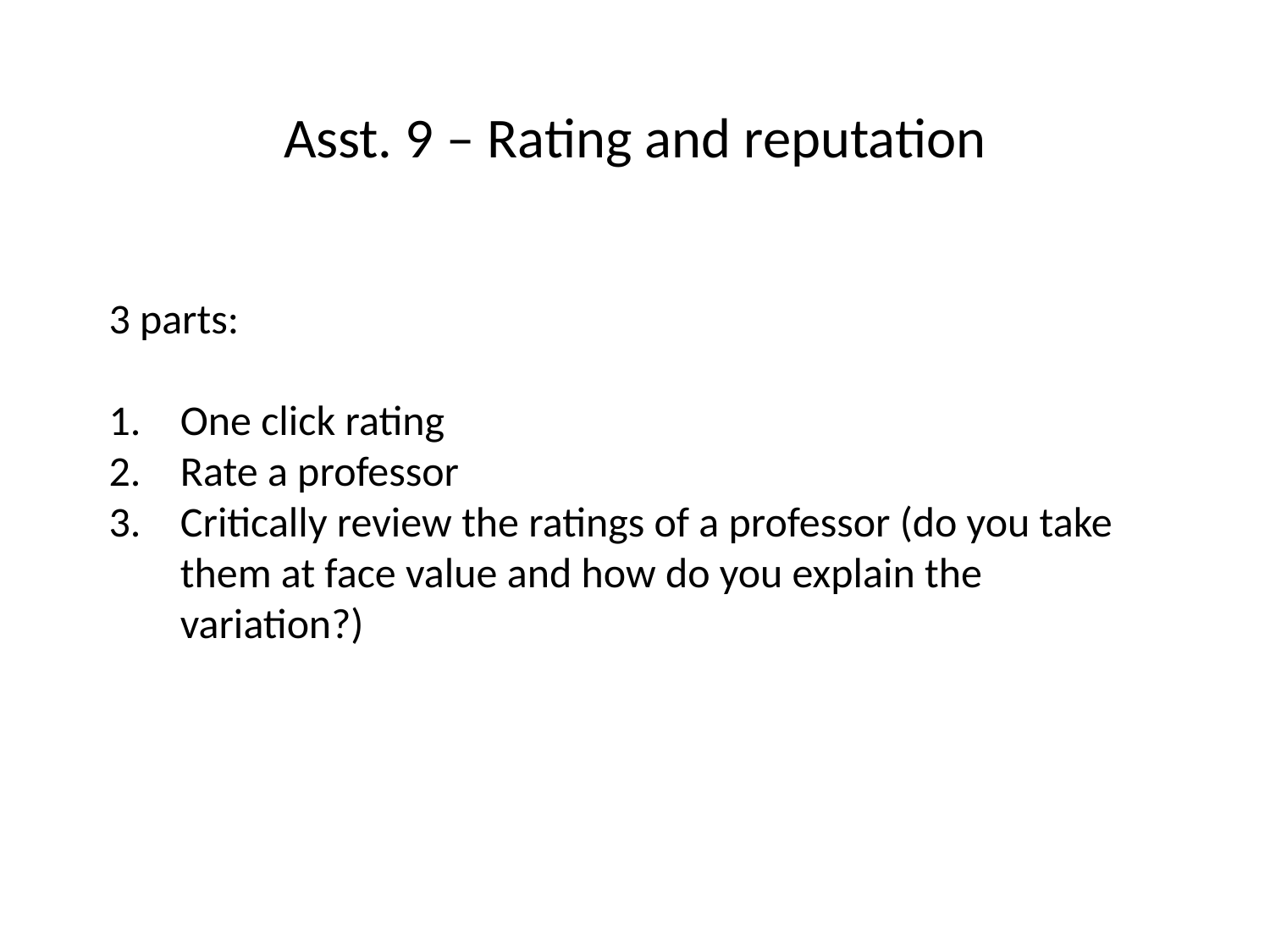

Asst. 9 – Rating and reputation
3 parts:

One click rating
Rate a professor
Critically review the ratings of a professor (do you take them at face value and how do you explain the variation?)